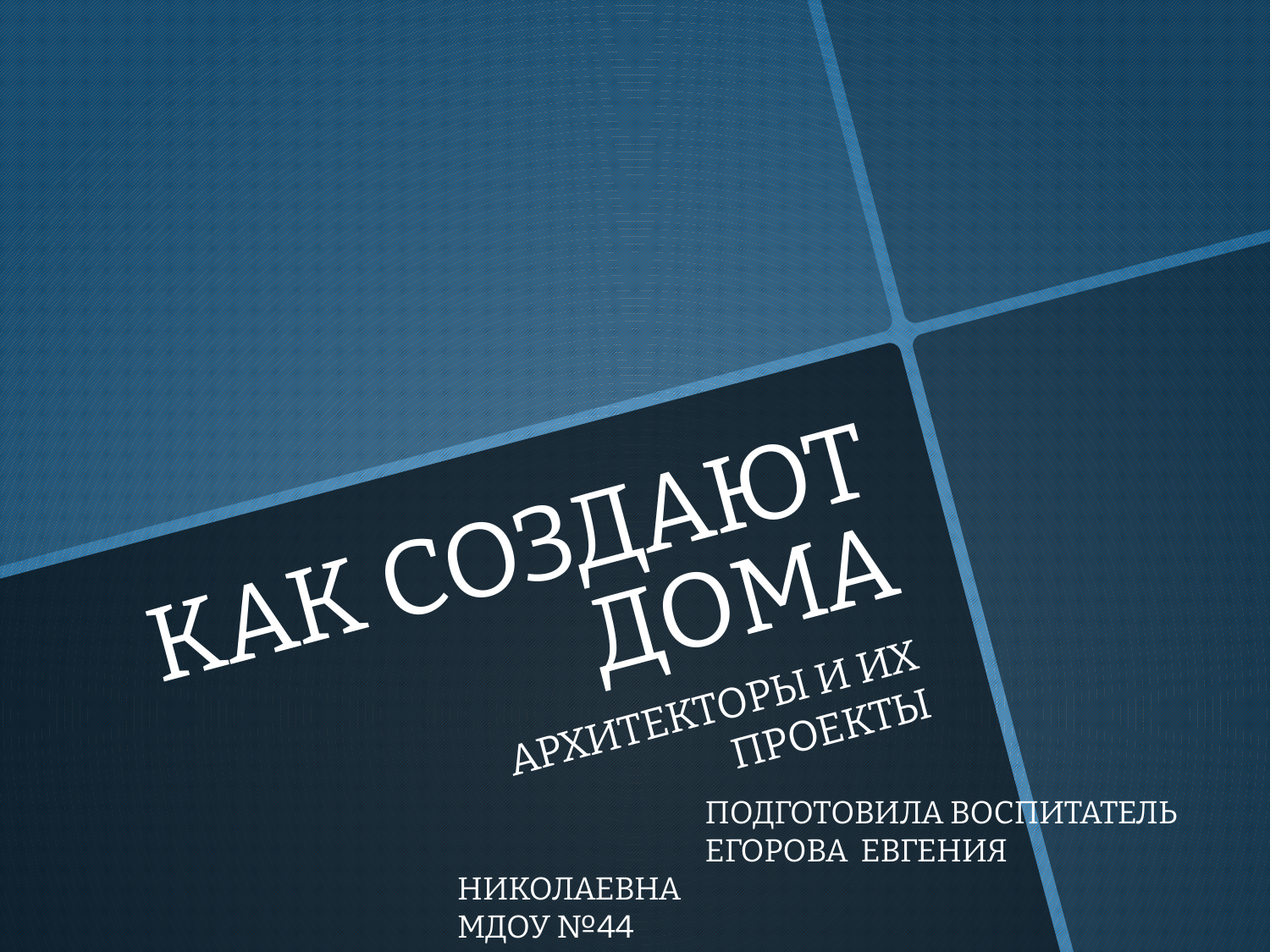

# КАК СОЗДАЮТ ДОМА
АРХИТЕКТОРЫ И ИХ ПРОЕКТЫ
                                       ПОДГОТОВИЛА ВОСПИТАТЕЛЬ
                                       ЕГОРОВА  ЕВГЕНИЯ НИКОЛАЕВНА
МДОУ №44